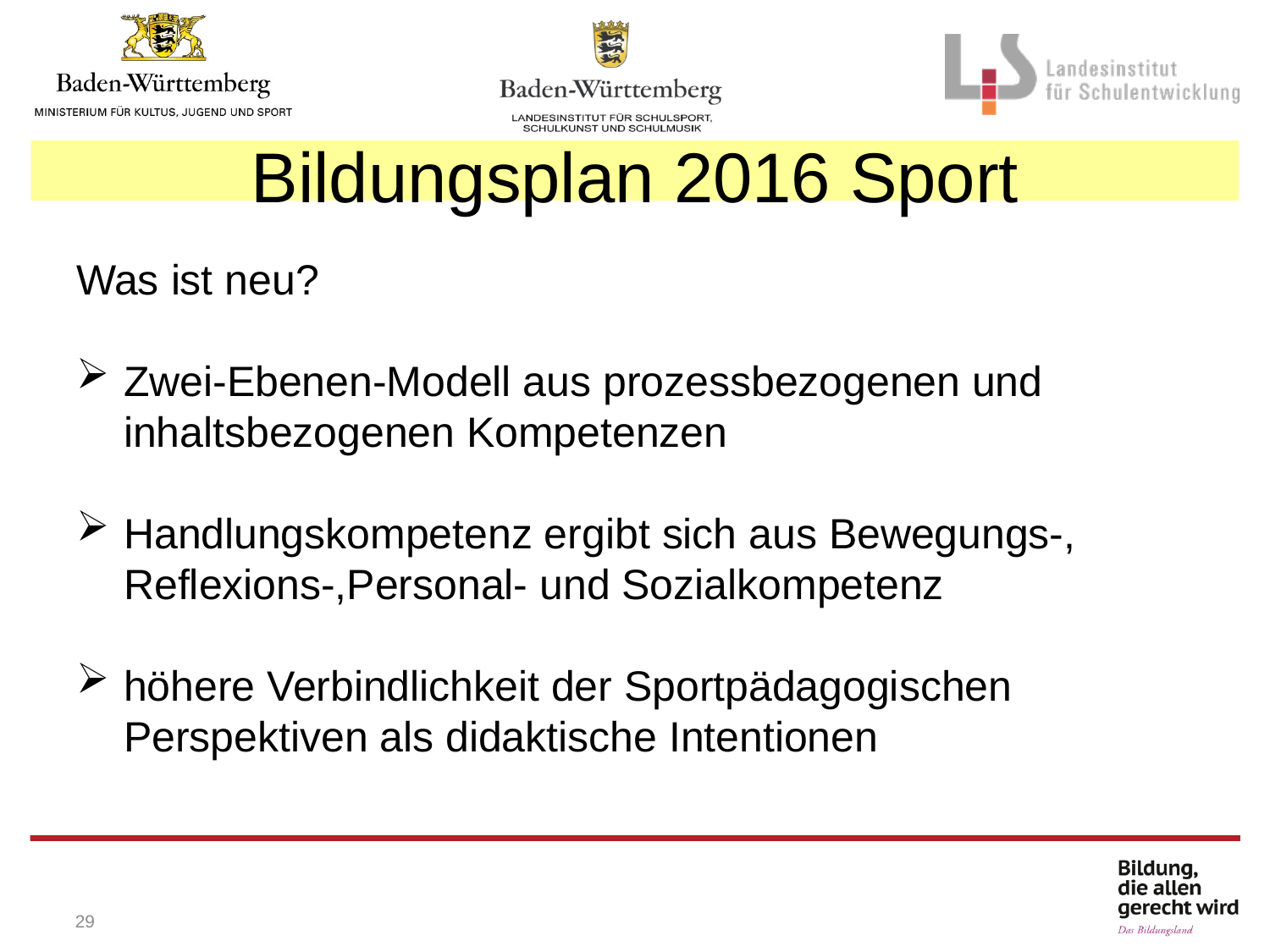

Bildungsplan 2016 Sport
Was ist neu?

Zwei-Ebenen-Modell aus prozessbezogenen und inhaltsbezogenen Kompetenzen

Handlungskompetenz ergibt sich aus Bewegungs-, Reflexions-,Personal- und Sozialkompetenz

höhere Verbindlichkeit der Sportpädagogischen Perspektiven als didaktische Intentionen